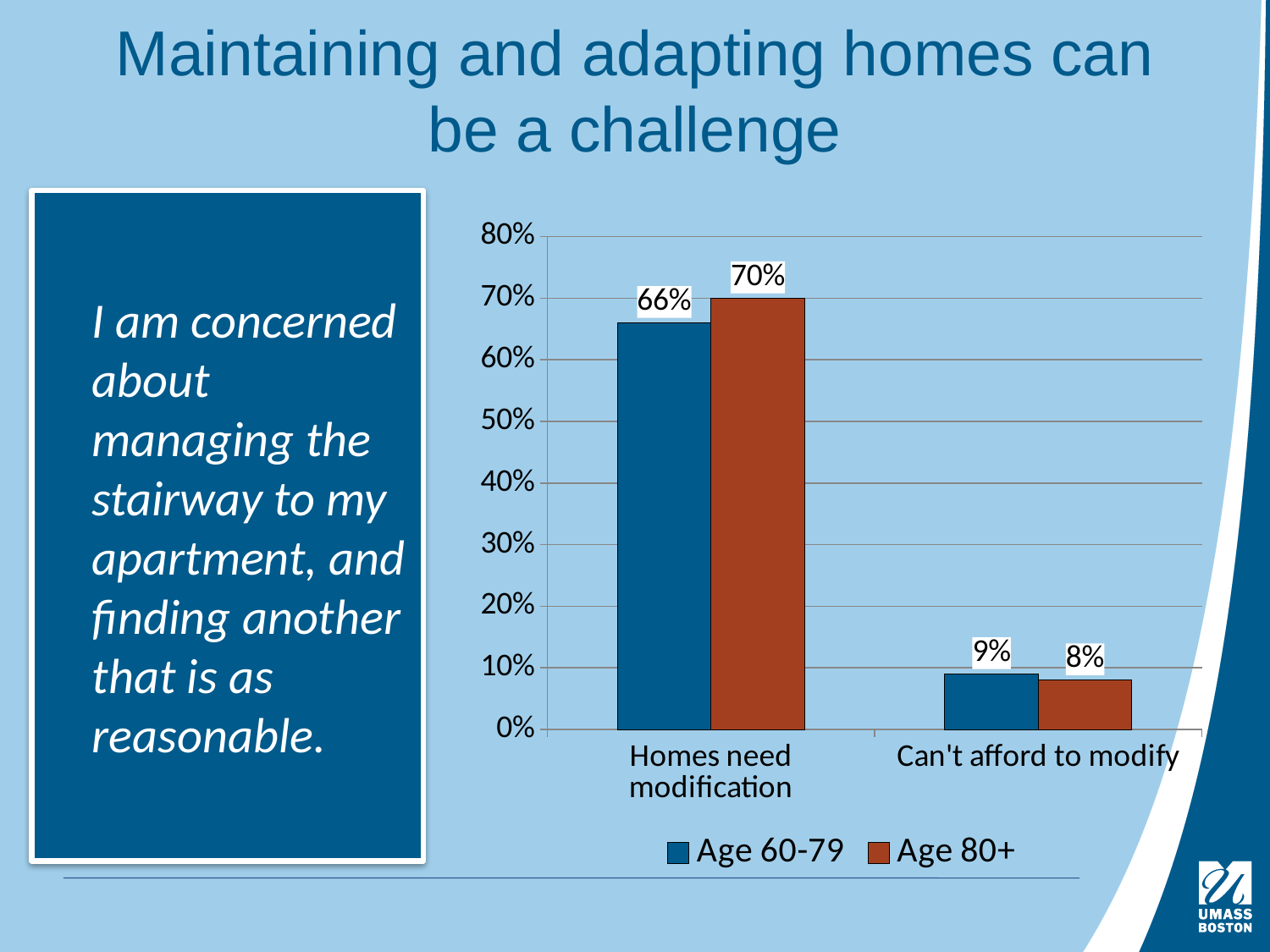

# Maintaining and adapting homes can be a challenge
I am concerned about managing the stairway to my apartment, and finding another that is as reasonable.

### Chart

| Category | Age 60-79 | Age 80+ |
|---|---|---|
| Homes need modification | 0.66 | 0.7 |
| Can't afford to modify | 0.09 | 0.08 |